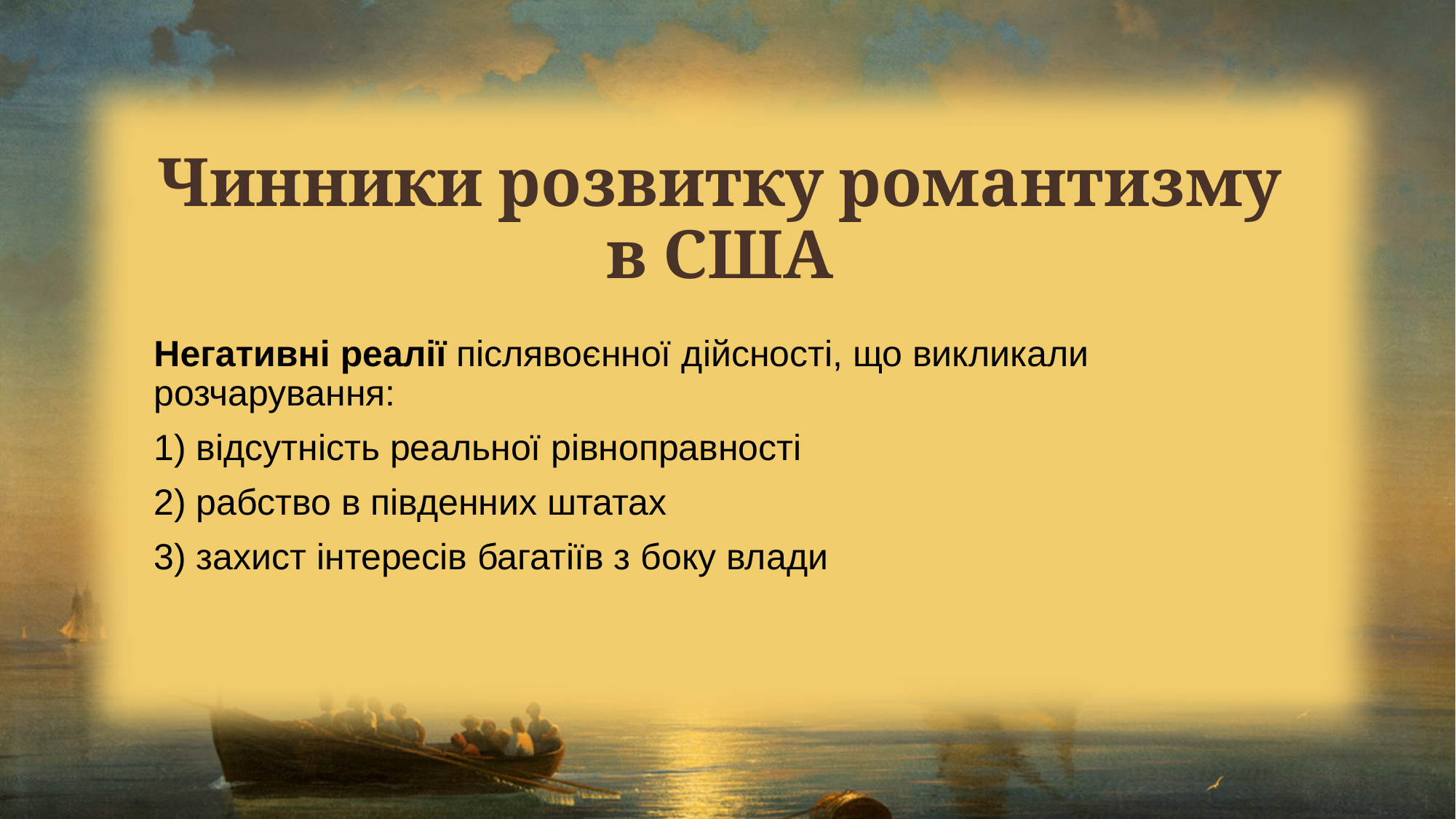

# Чинники розвитку романтизму в США
Негативні реалії післявоєнної дійсності, що викликали розчарування:
1) відсутність реальної рівноправності
2) рабство в південних штатах
3) захист інтересів багатіїв з боку влади